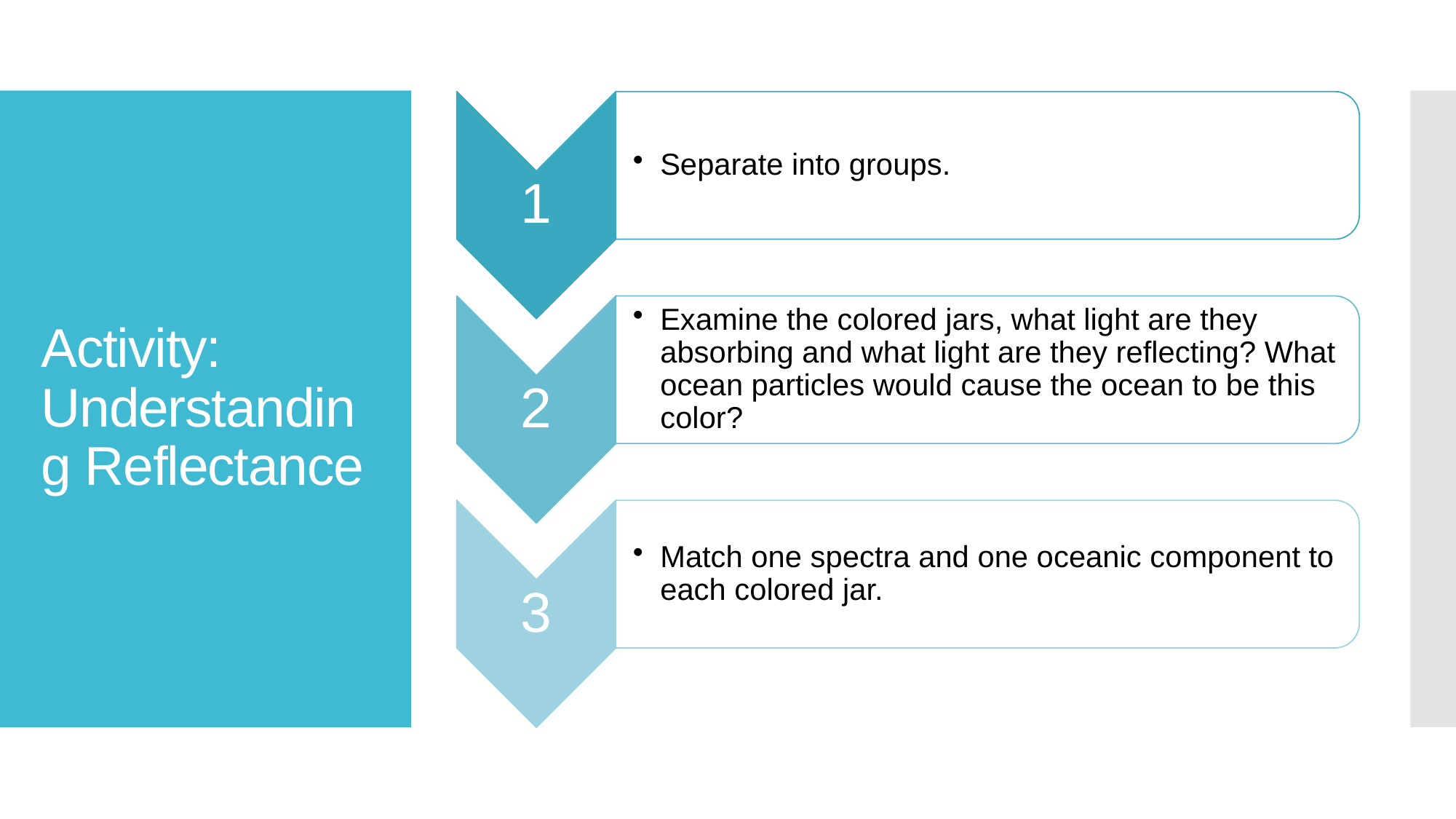

1
Separate into groups.
2
Examine the colored jars, what light are they absorbing and what light are they reflecting? What ocean particles would cause the ocean to be this color?
3
Match one spectra and one oceanic component to each colored jar.
# Activity: Understanding Reflectance